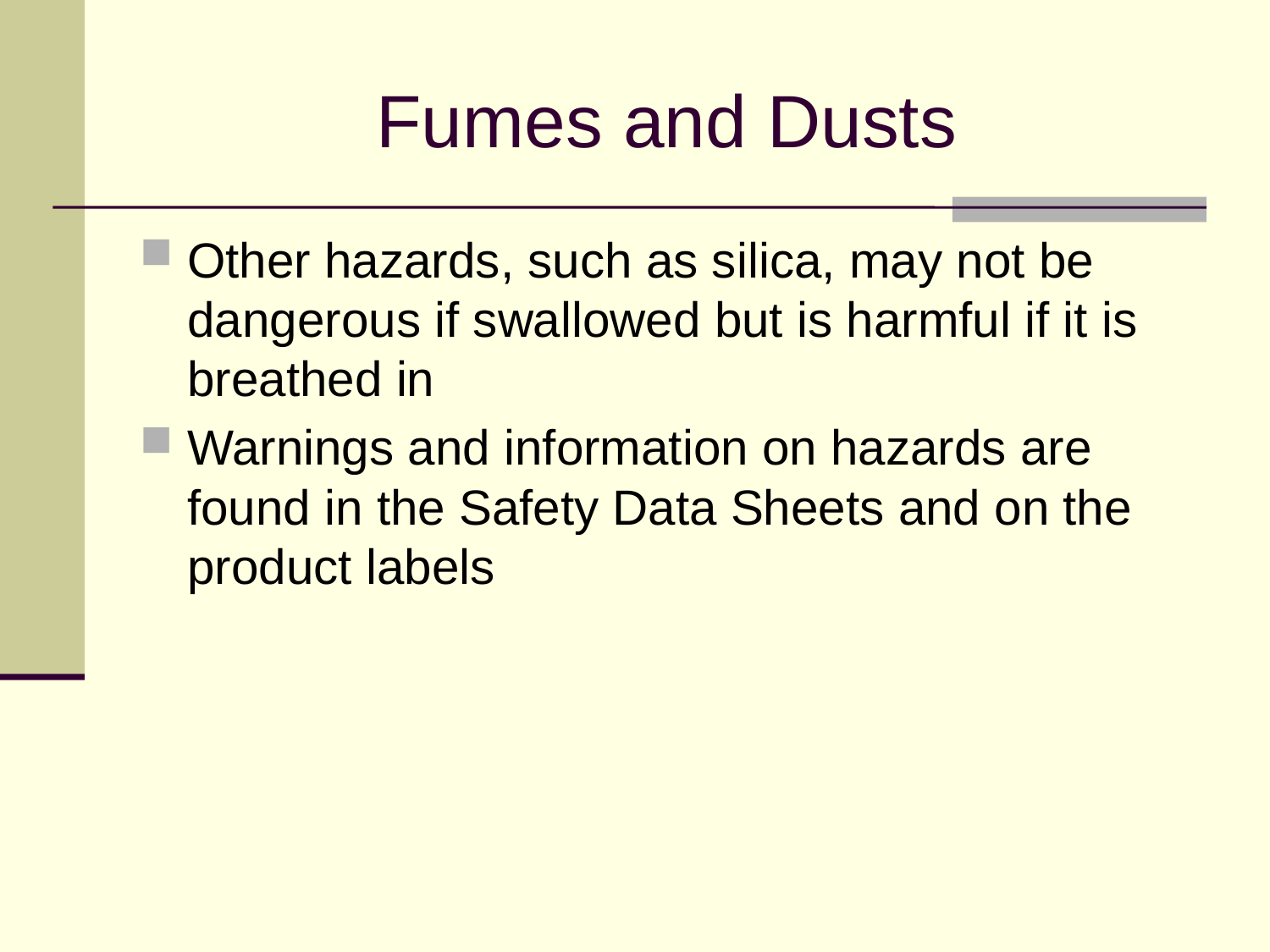

# Fumes and Dusts
Other hazards, such as silica, may not be dangerous if swallowed but is harmful if it is breathed in
Warnings and information on hazards are found in the Safety Data Sheets and on the product labels